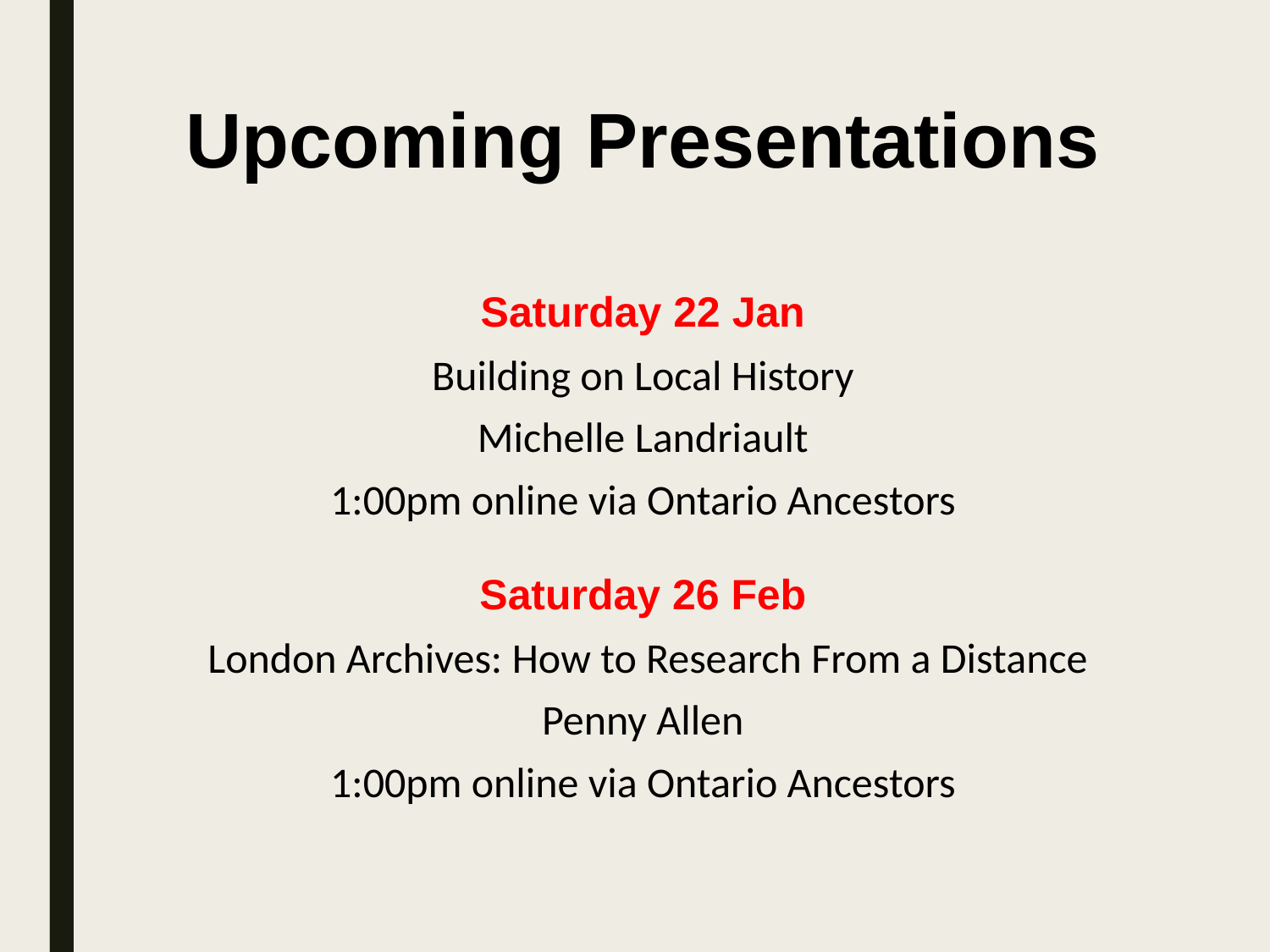

# Upcoming Presentations

Saturday 22 Jan
Building on Local History
Michelle Landriault
1:00pm online via Ontario Ancestors

Saturday 26 Feb
 London Archives: How to Research From a Distance
Penny Allen
1:00pm online via Ontario Ancestors